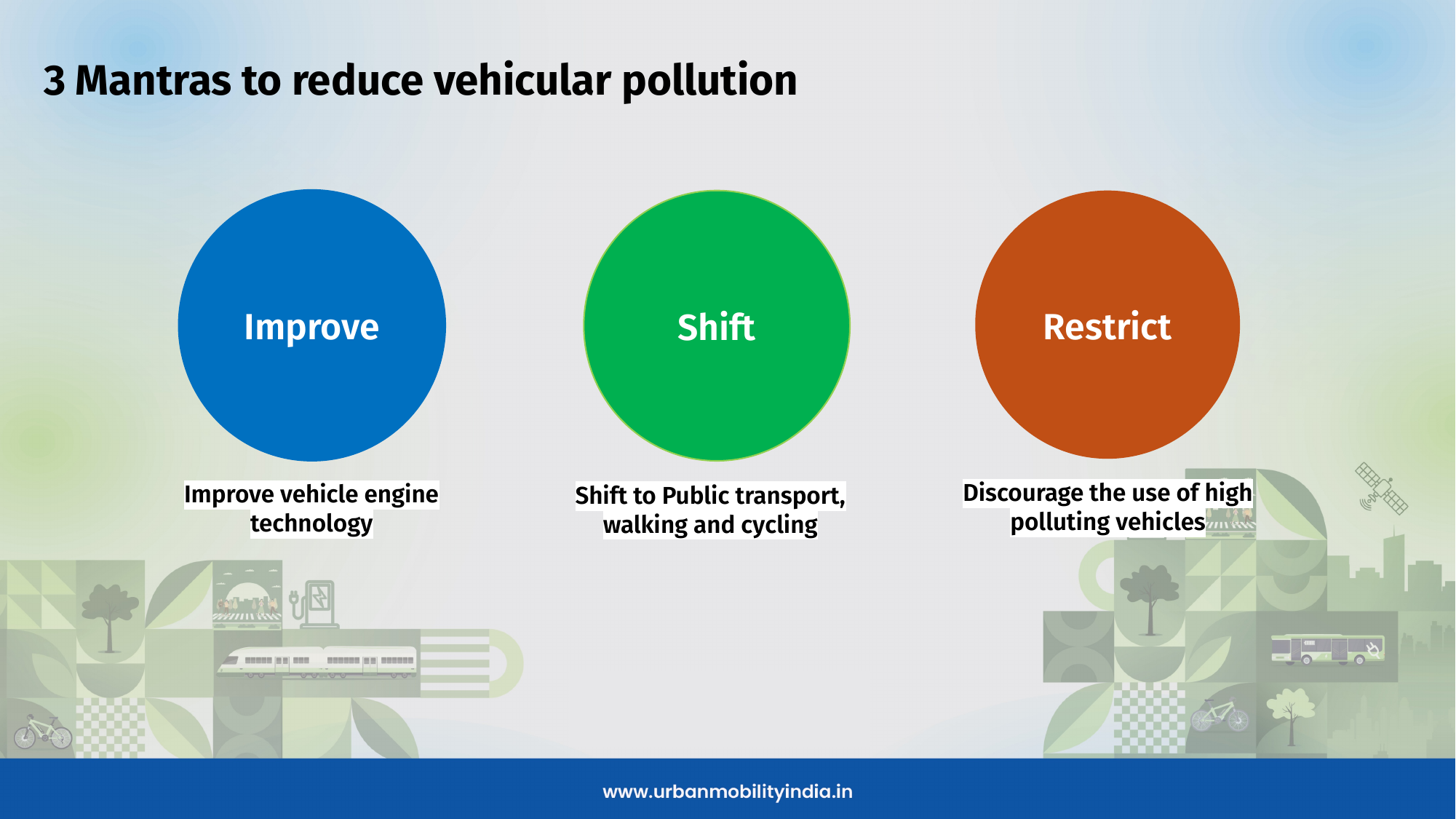

# 3 Mantras to reduce vehicular pollution
Improve
Shift
Restrict
Discourage the use of high polluting vehicles
Improve vehicle engine technology
Shift to Public transport, walking and cycling